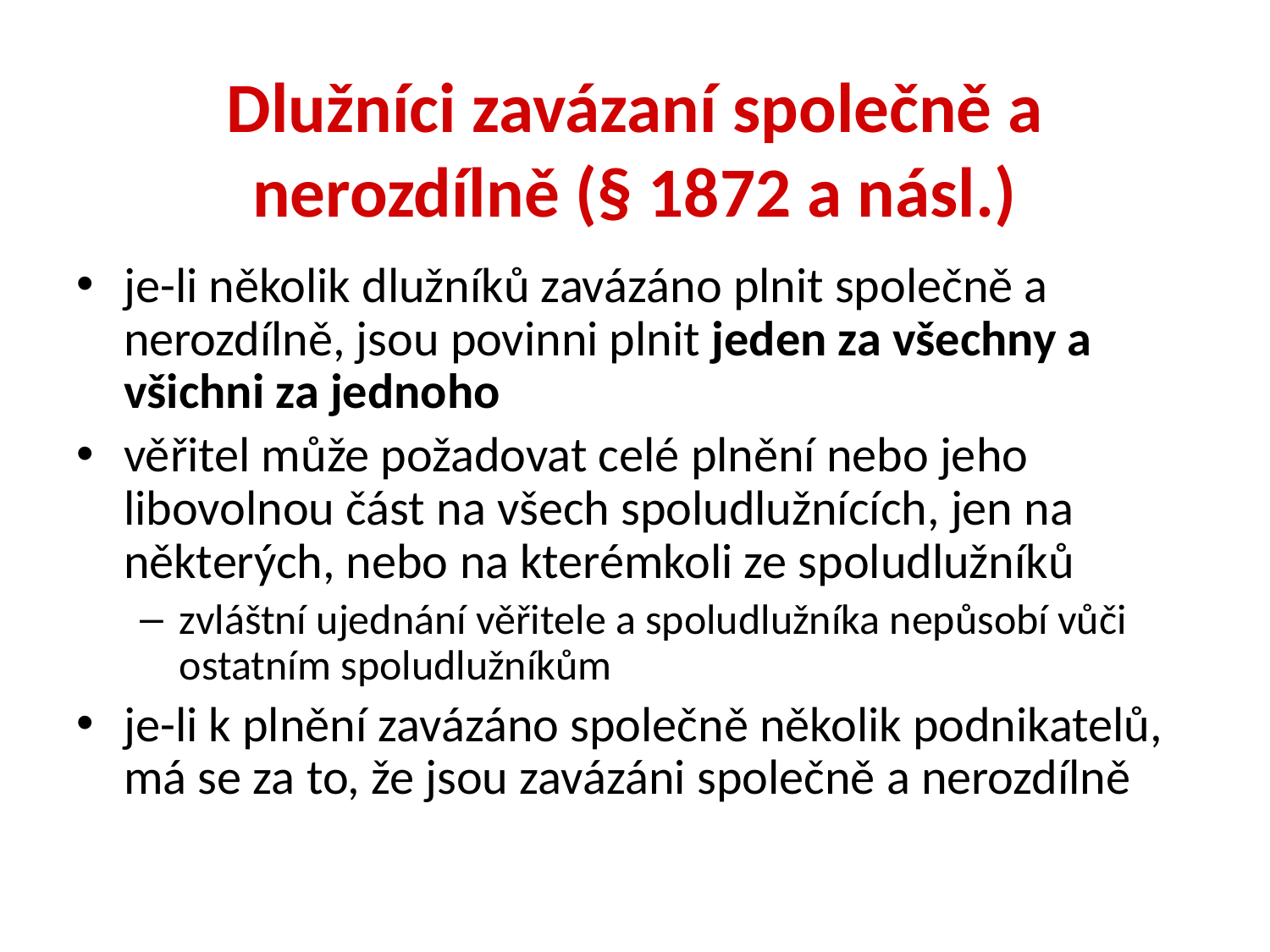

je-li několik dlužníků zavázáno plnit společně a nerozdílně, jsou povinni plnit jeden za všechny a všichni za jednoho
věřitel může požadovat celé plnění nebo jeho libovolnou část na všech spoludlužnících, jen na některých, nebo na kterémkoli ze spoludlužníků
zvláštní ujednání věřitele a spoludlužníka nepůsobí vůči ostatním spoludlužníkům
je-li k plnění zavázáno společně několik podnikatelů, má se za to, že jsou zavázáni společně a nerozdílně
Dlužníci zavázaní společně a nerozdílně (§ 1872 a násl.)